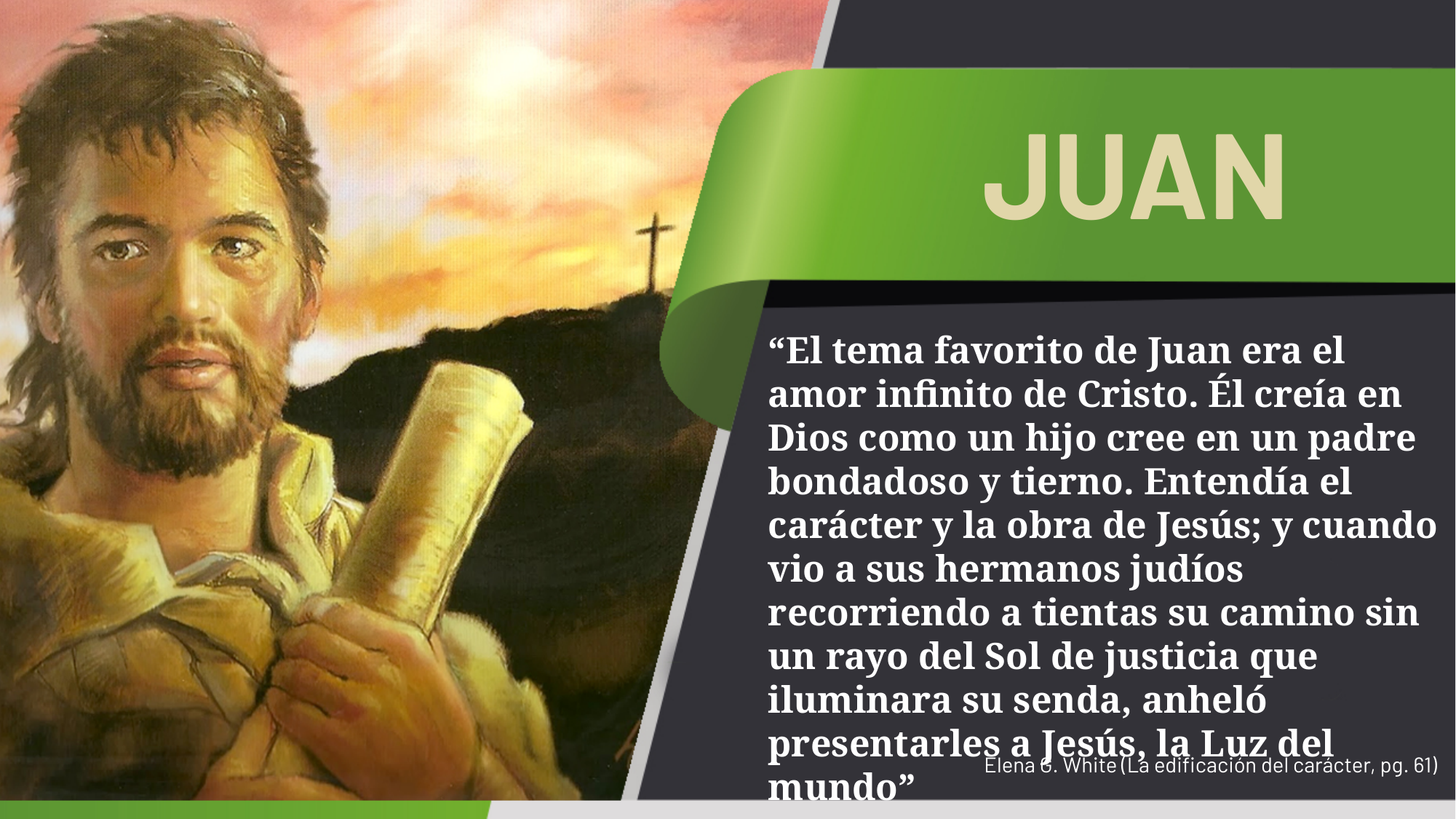

JUAN
“El tema favorito de Juan era el amor infinito de Cristo. Él creía en Dios como un hijo cree en un padre bondadoso y tierno. Entendía el carácter y la obra de Jesús; y cuando vio a sus hermanos judíos recorriendo a tientas su camino sin un rayo del Sol de justicia que iluminara su senda, anheló presentarles a Jesús, la Luz del mundo”
Elena G. White (La edificación del carácter, pg. 61)